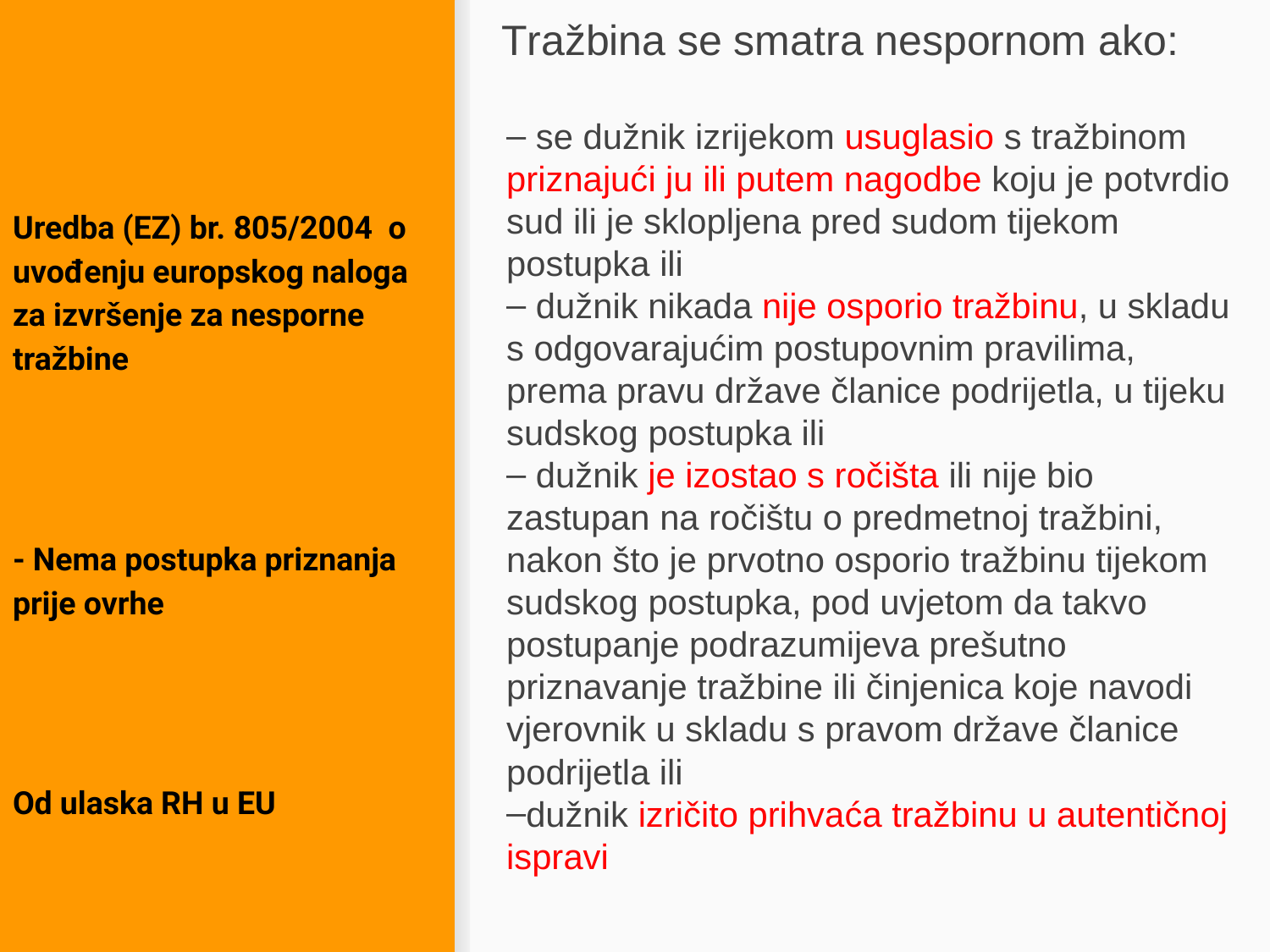

Tražbina se smatra nespornom ako:

 se dužnik izrijekom usuglasio s tražbinom priznajući ju ili putem nagodbe koju je potvrdio sud ili je sklopljena pred sudom tijekom postupka ili
 dužnik nikada nije osporio tražbinu, u skladu s odgovarajućim postupovnim pravilima, prema pravu države članice podrijetla, u tijeku sudskog postupka ili
 dužnik je izostao s ročišta ili nije bio zastupan na ročištu o predmetnoj tražbini, nakon što je prvotno osporio tražbinu tijekom sudskog postupka, pod uvjetom da takvo postupanje podrazumijeva prešutno priznavanje tražbine ili činjenica koje navodi vjerovnik u skladu s pravom države članice podrijetla ili
dužnik izričito prihvaća tražbinu u autentičnoj ispravi

#
Uredba (EZ) br. 805/2004  o uvođenju europskog naloga za izvršenje za nesporne tražbine

- Nema postupka priznanja prije ovrhe

Od ulaska RH u EU